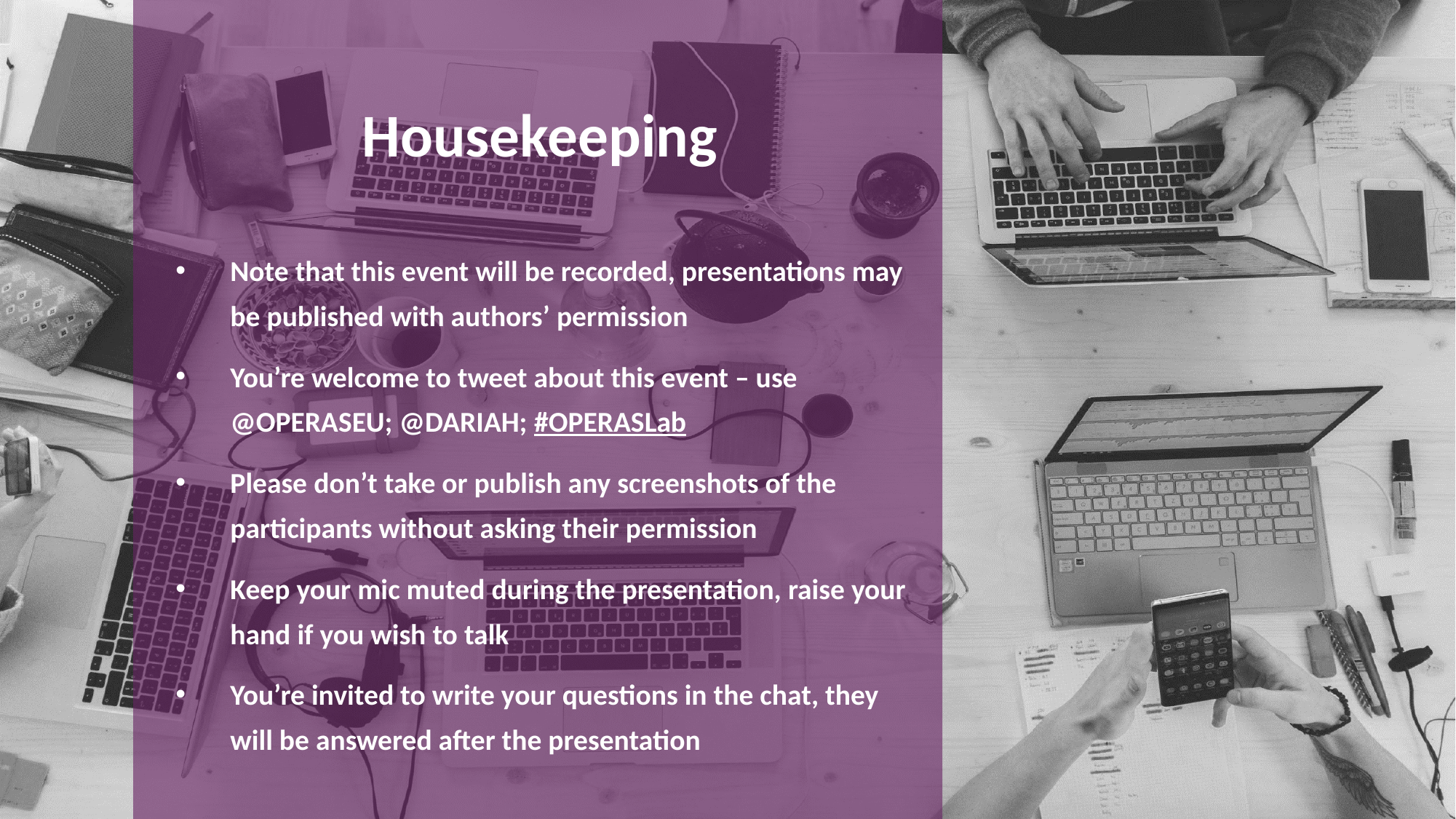

# Housekeeping
Note that this event will be recorded, presentations may be published with authors’ permission
You’re welcome to tweet about this event – use @OPERASEU; @DARIAH; #OPERASLab
Please don’t take or publish any screenshots of the participants without asking their permission
Keep your mic muted during the presentation, raise your hand if you wish to talk
You’re invited to write your questions in the chat, they will be answered after the presentation